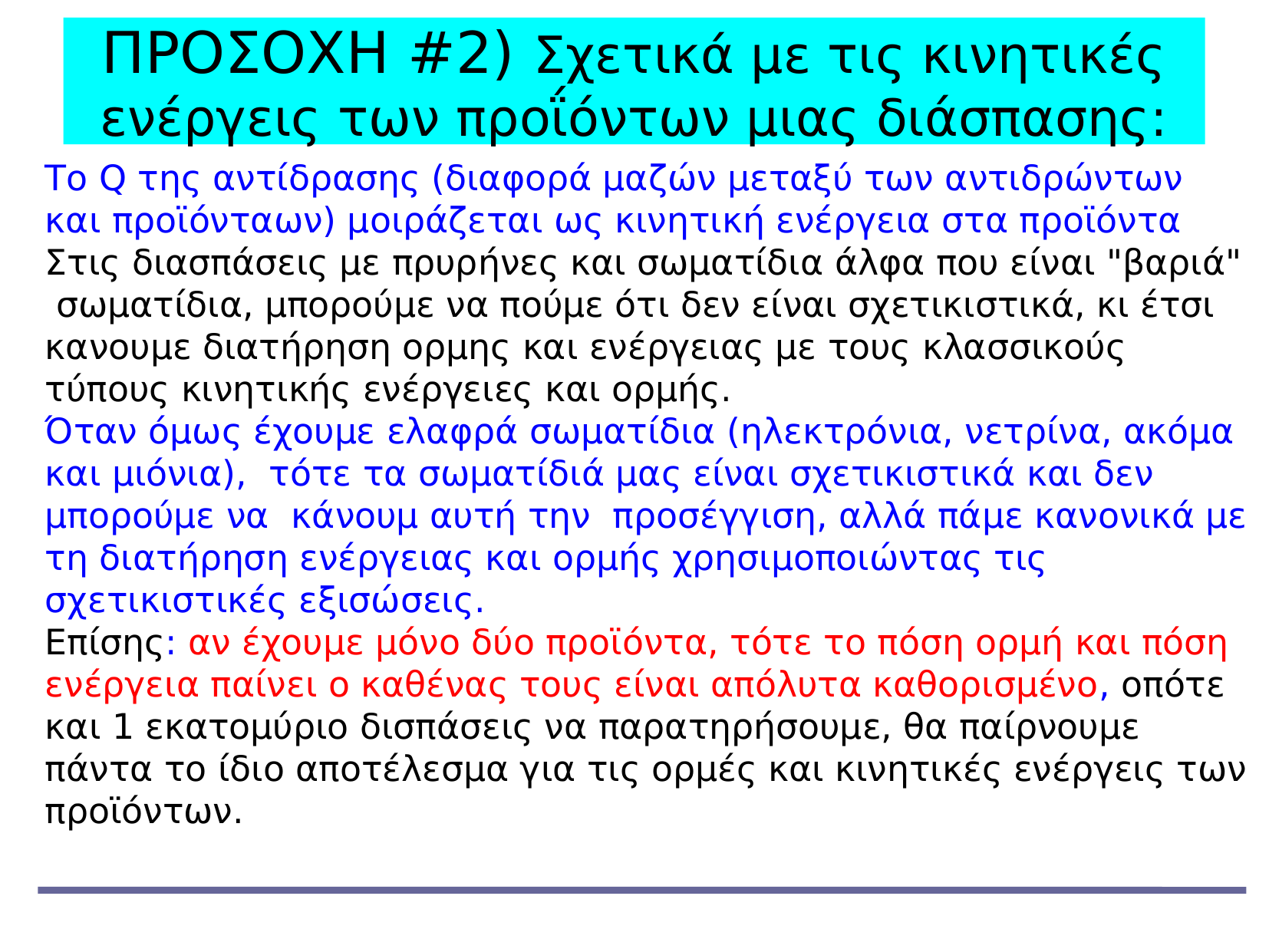

ΠΡΟΣΟΧΗ #2) Σχετικά με τις κινητικές ενέργεις των προΐόντων μιας διάσπασης:
Το Q της αντίδρασης (διαφορά μαζών μεταξύ των αντιδρώντων και προϊόνταων) μοιράζεται ως κινητική ενέργεια στα προϊόντα
Στις διασπάσεις με πρυρήνες και σωματίδια άλφα που είναι "βαριά"  σωματίδια, μπορούμε να πούμε ότι δεν είναι σχετικιστικά, κι έτσι κανουμε διατήρηση ορμης και ενέργειας με τους κλασσικούς τύπους κινητικής ενέργειες και ορμής.
Όταν όμως έχουμε ελαφρά σωματίδια (ηλεκτρόνια, νετρίνα, ακόμα και μιόνια),  τότε τα σωματίδιά μας είναι σχετικιστικά και δεν μπορούμε να  κάνουμ αυτή την  προσέγγιση, αλλά πάμε κανονικά με τη διατήρηση ενέργειας και ορμής χρησιμοποιώντας τις σχετικιστικές εξισώσεις.
Επίσης: αν έχουμε μόνο δύο προϊόντα, τότε το πόση ορμή και πόση  ενέργεια παίνει ο καθένας τους είναι απόλυτα καθορισμένο, οπότε  και 1 εκατομύριο δισπάσεις να παρατηρήσουμε, θα παίρνουμε πάντα το ίδιο αποτέλεσμα για τις ορμές και κινητικές ενέργεις των προϊόντων.